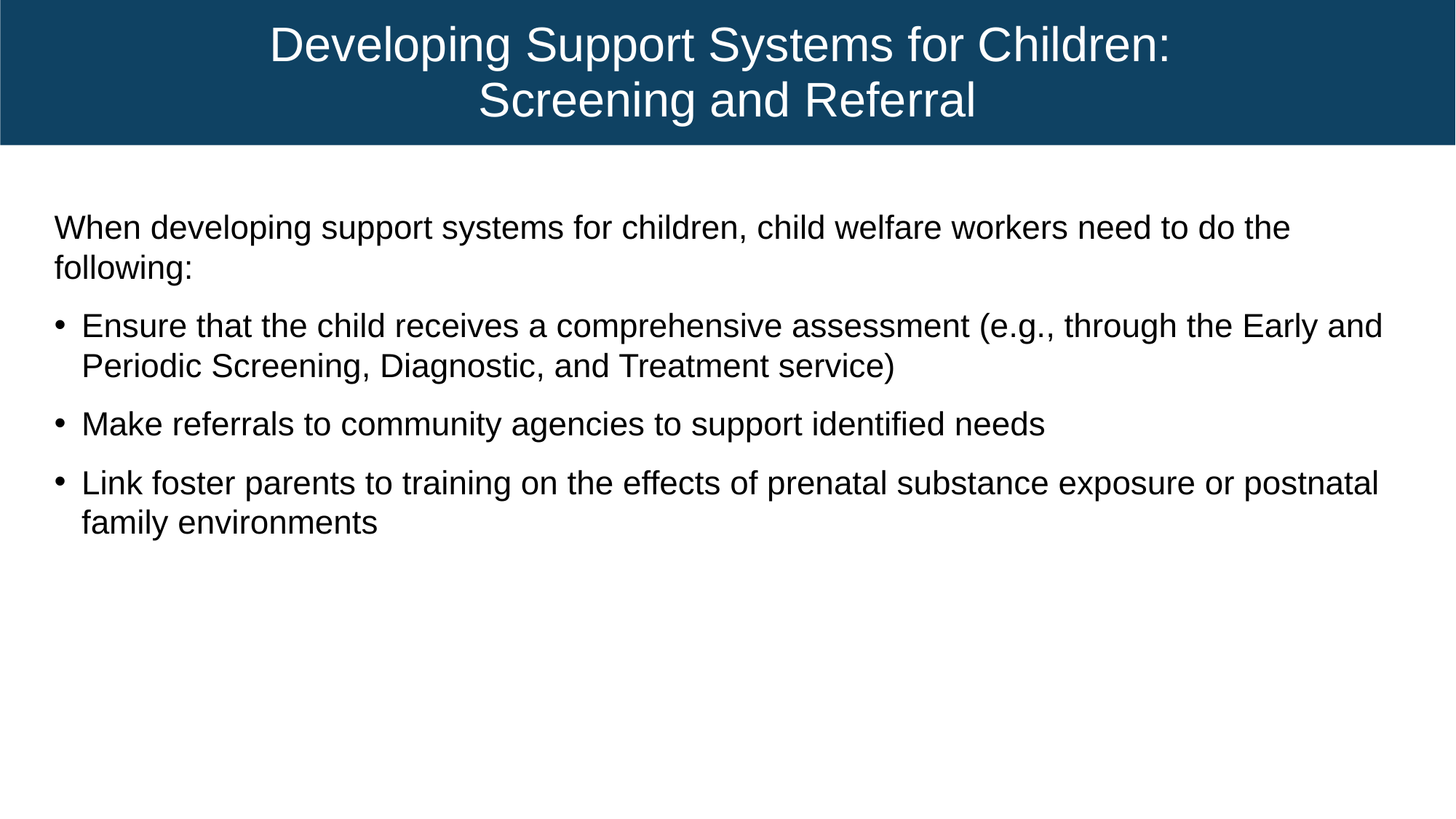

# Developing Support Systems for Children: Screening and Referral
When developing support systems for children, child welfare workers need to do the following:
Ensure that the child receives a comprehensive assessment (e.g., through the Early and Periodic Screening, Diagnostic, and Treatment service)
Make referrals to community agencies to support identified needs
Link foster parents to training on the effects of prenatal substance exposure or postnatal family environments